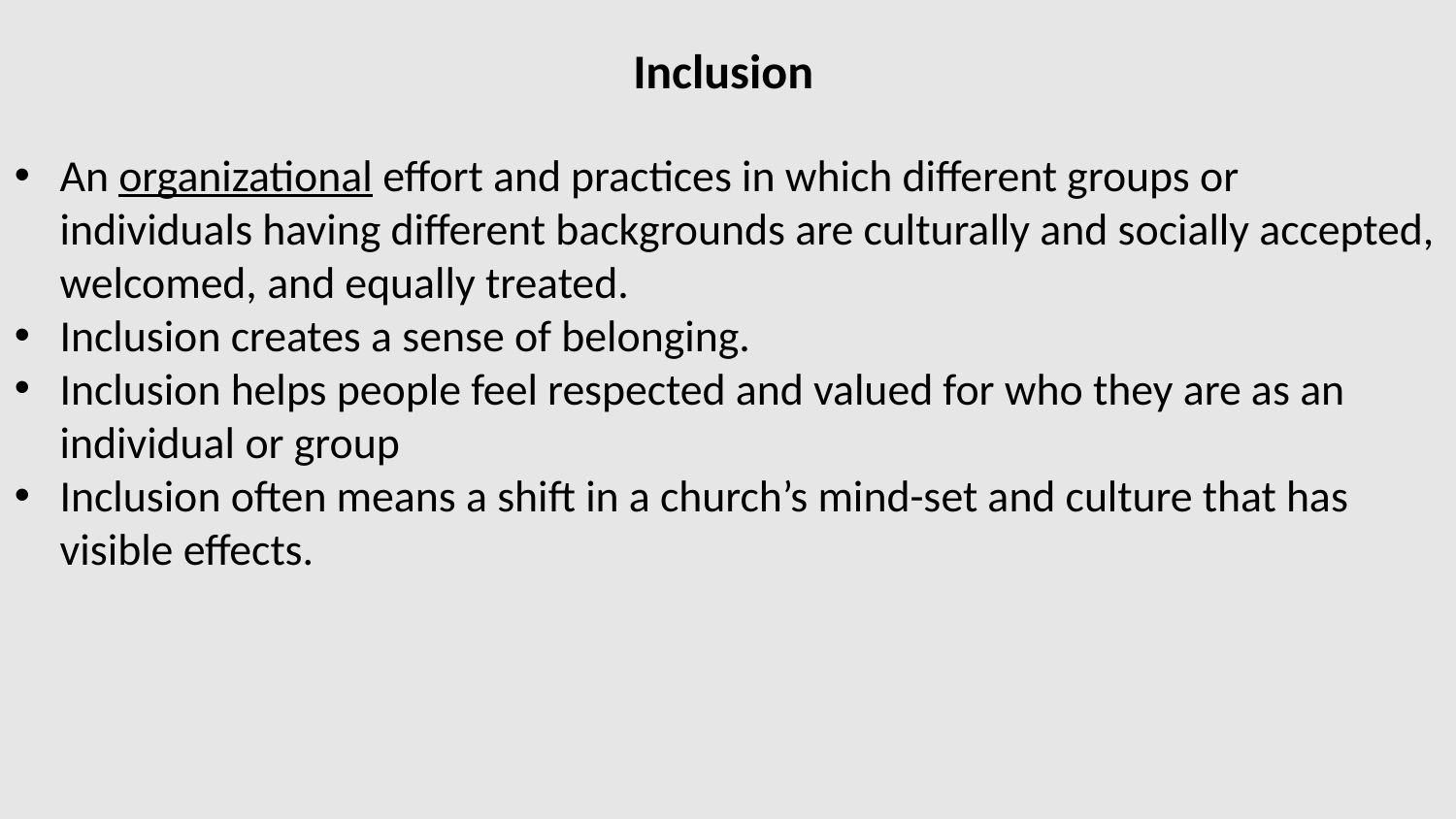

Inclusion

An organizational effort and practices in which different groups or individuals having different backgrounds are culturally and socially accepted, welcomed, and equally treated.
Inclusion creates a sense of belonging.
Inclusion helps people feel respected and valued for who they are as an individual or group
Inclusion often means a shift in a church’s mind-set and culture that has visible effects.